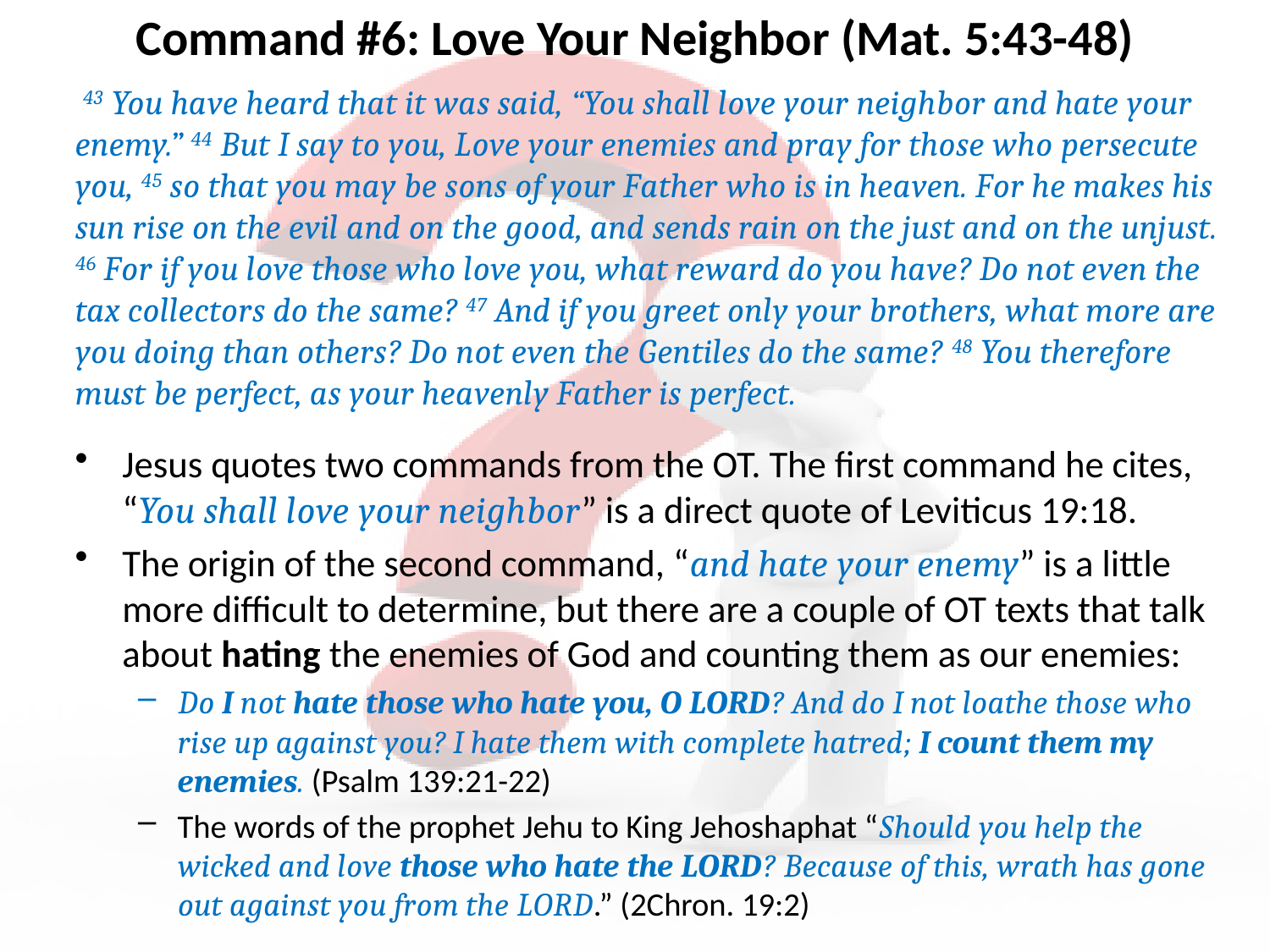

# Command #6: Love Your Neighbor (Mat. 5:43-48)
 43 You have heard that it was said, “You shall love your neighbor and hate your enemy.” 44 But I say to you, Love your enemies and pray for those who persecute you, 45 so that you may be sons of your Father who is in heaven. For he makes his sun rise on the evil and on the good, and sends rain on the just and on the unjust. 46 For if you love those who love you, what reward do you have? Do not even the tax collectors do the same? 47 And if you greet only your brothers, what more are you doing than others? Do not even the Gentiles do the same? 48 You therefore must be perfect, as your heavenly Father is perfect.
Jesus quotes two commands from the OT. The first command he cites, “You shall love your neighbor” is a direct quote of Leviticus 19:18.
The origin of the second command, “and hate your enemy” is a little more difficult to determine, but there are a couple of OT texts that talk about hating the enemies of God and counting them as our enemies:
Do I not hate those who hate you, O LORD? And do I not loathe those who rise up against you? I hate them with complete hatred; I count them my enemies. (Psalm 139:21-22)
The words of the prophet Jehu to King Jehoshaphat “Should you help the wicked and love those who hate the LORD? Because of this, wrath has gone out against you from the LORD.” (2Chron. 19:2)